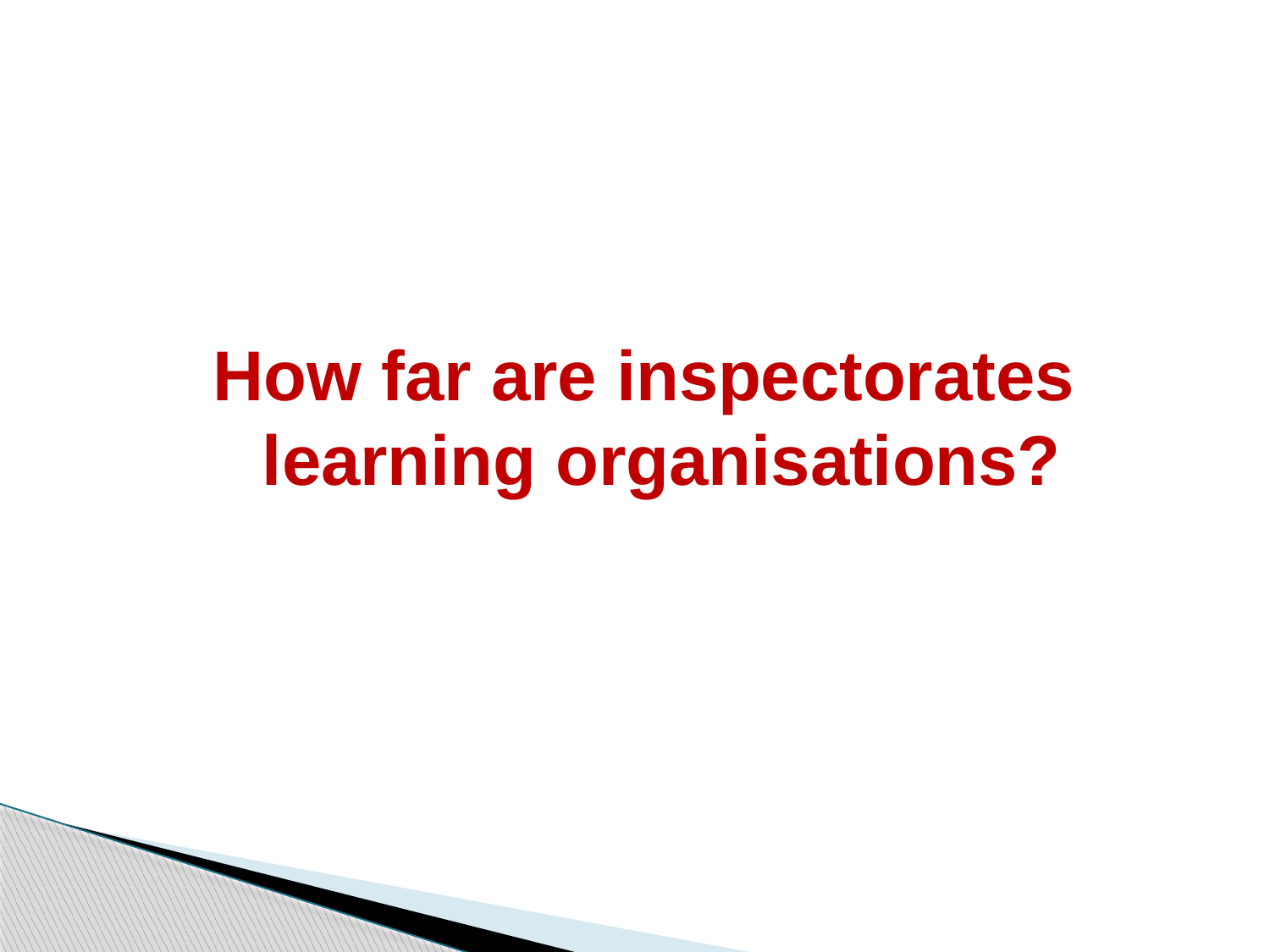

#
How far are inspectorates learning organisations?